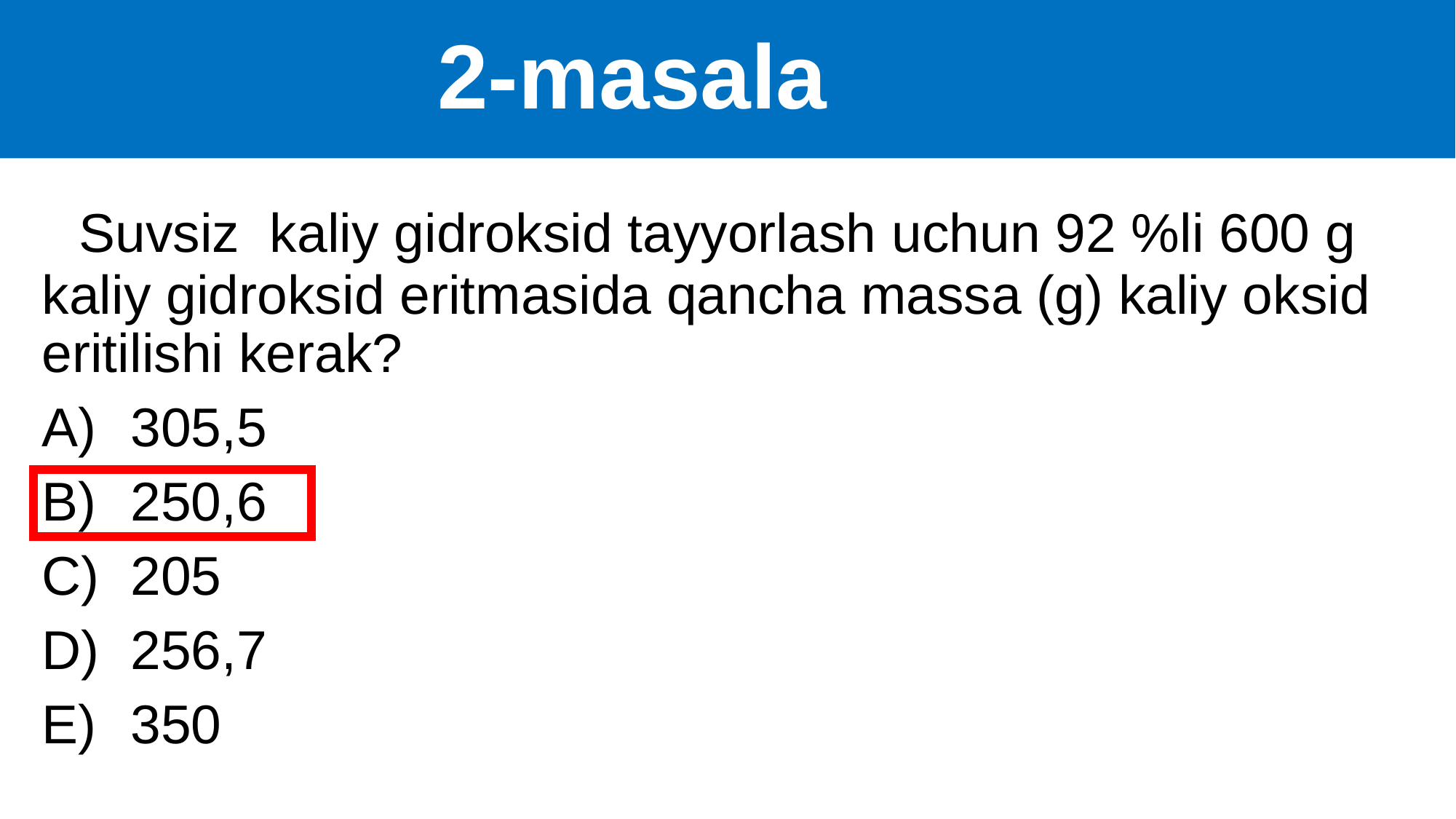

# 2-masala
  Suvsiz  kaliy gidroksid tayyorlash uchun 92 %li 600 g kaliy gidroksid eritmasida qancha massa (g) kaliy oksid eritilishi kerak?
305,5
250,6
205
256,7
350